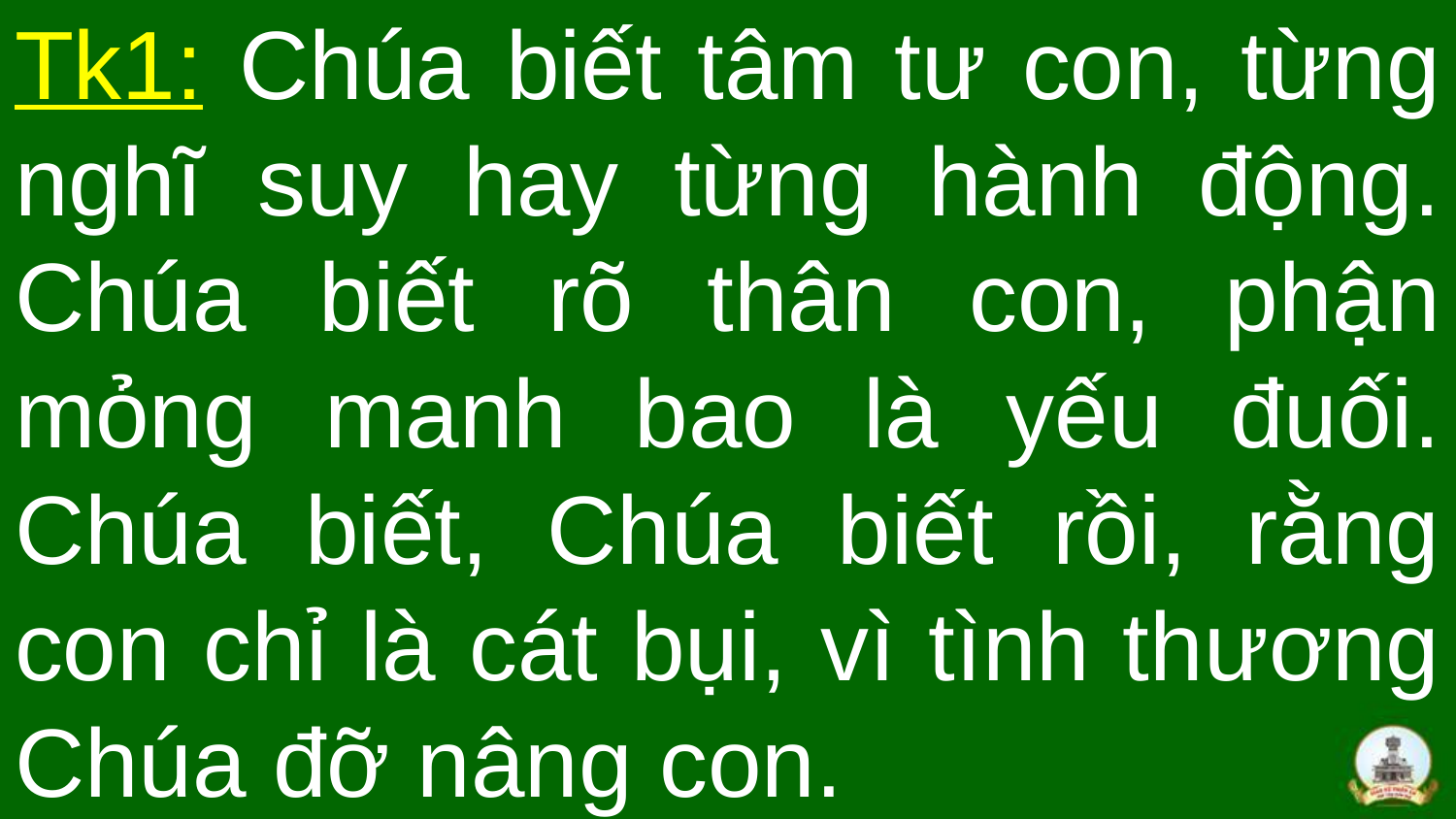

# Tk1: Chúa biết tâm tư con, từng nghĩ suy hay từng hành động. Chúa biết rõ thân con, phận mỏng manh bao là yếu đuối. Chúa biết, Chúa biết rồi, rằng con chỉ là cát bụi, vì tình thương Chúa đỡ nâng con.